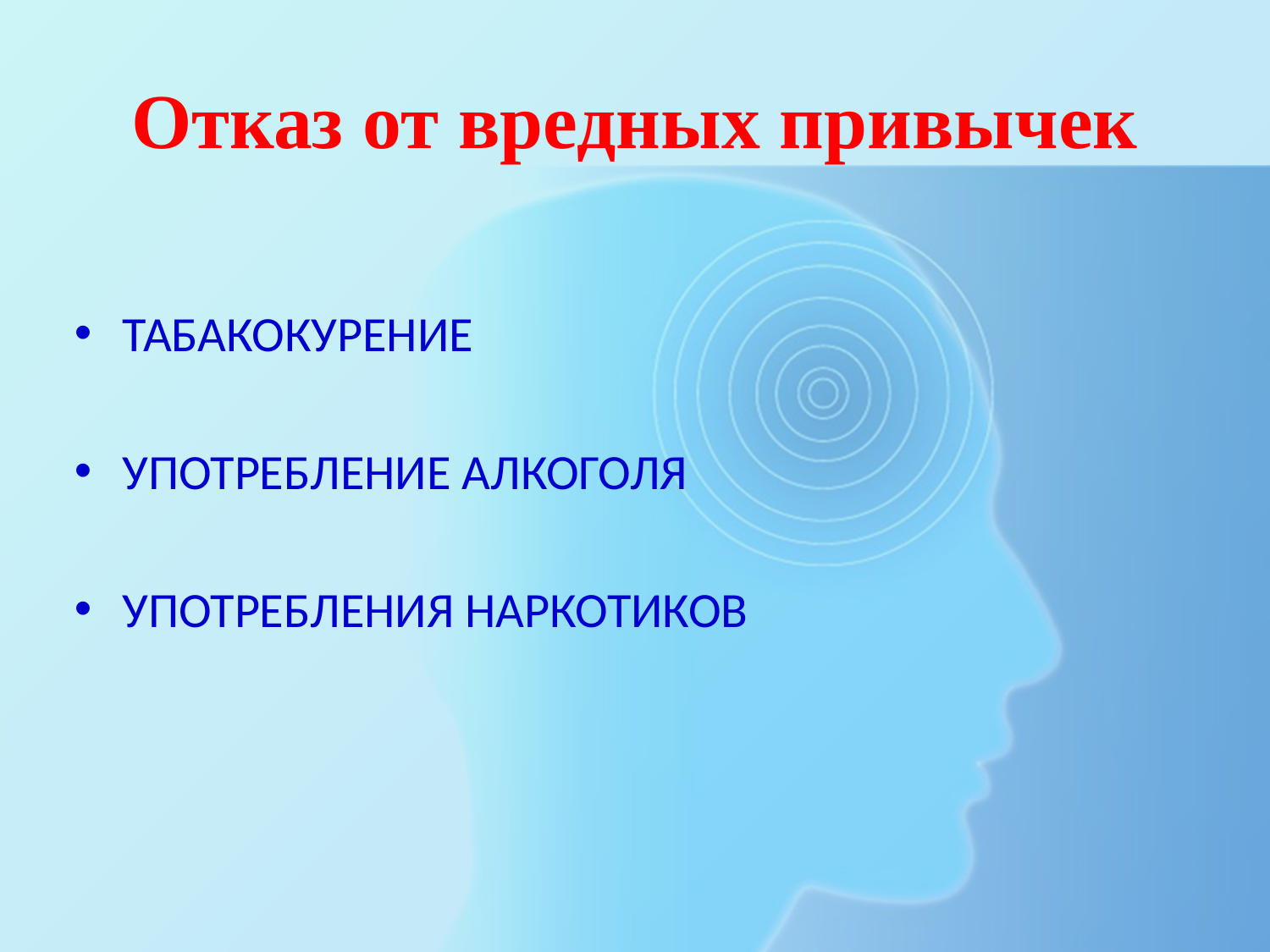

# Отказ от вредных привычек
ТАБАКОКУРЕНИЕ

УПОТРЕБЛЕНИЕ АЛКОГОЛЯ

УПОТРЕБЛЕНИЯ НАРКОТИКОВ